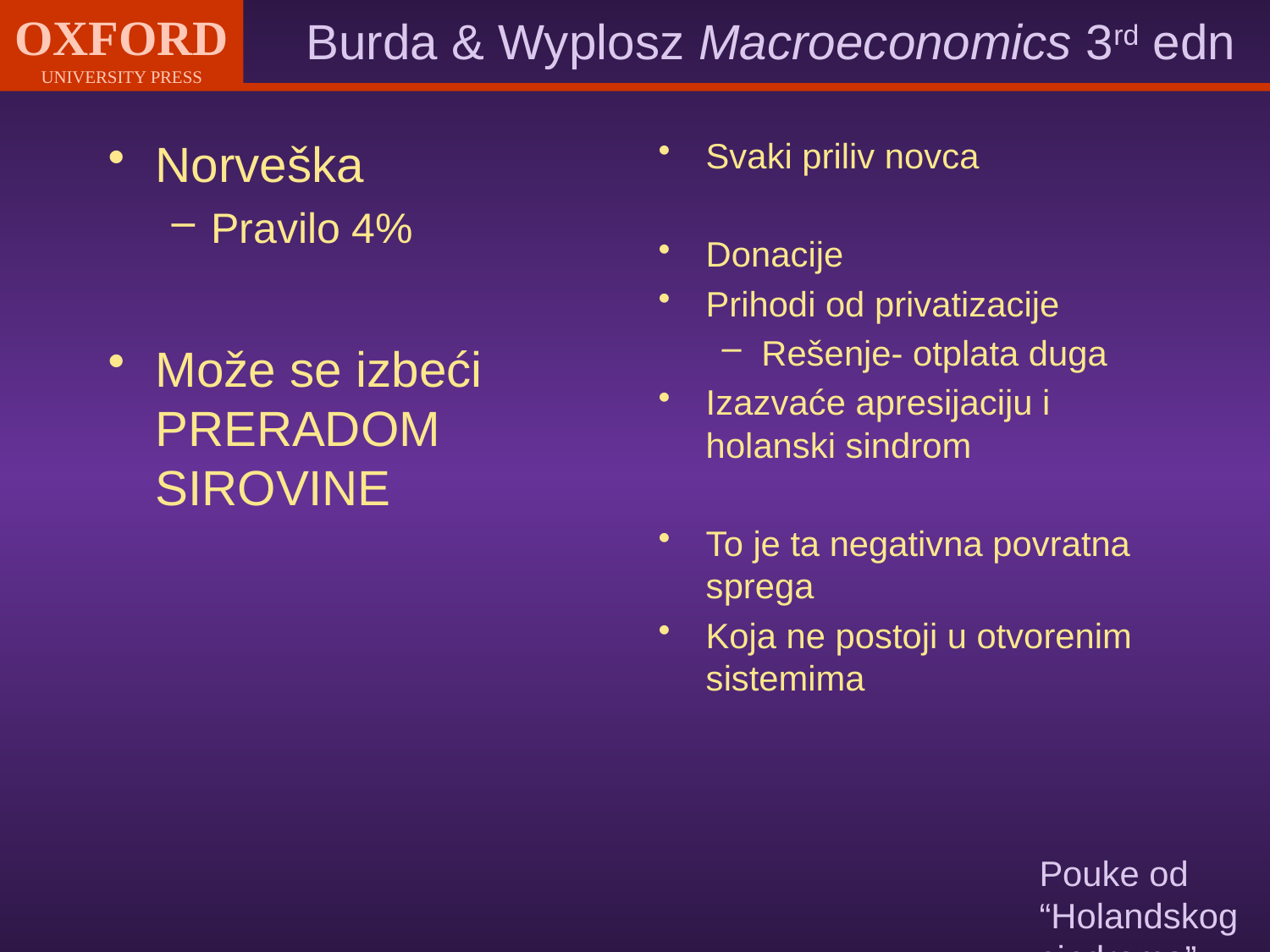

Norveška
Pravilo 4%

Može se izbeći PRERADOM SIROVINE

Svaki priliv novca

Donacije
Prihodi od privatizacije
Rešenje- otplata duga
Izazvaće apresijaciju i holanski sindrom

To je ta negativna povratna sprega
Koja ne postoji u otvorenim sistemima
# Pouke od “Holandskog sindroma”